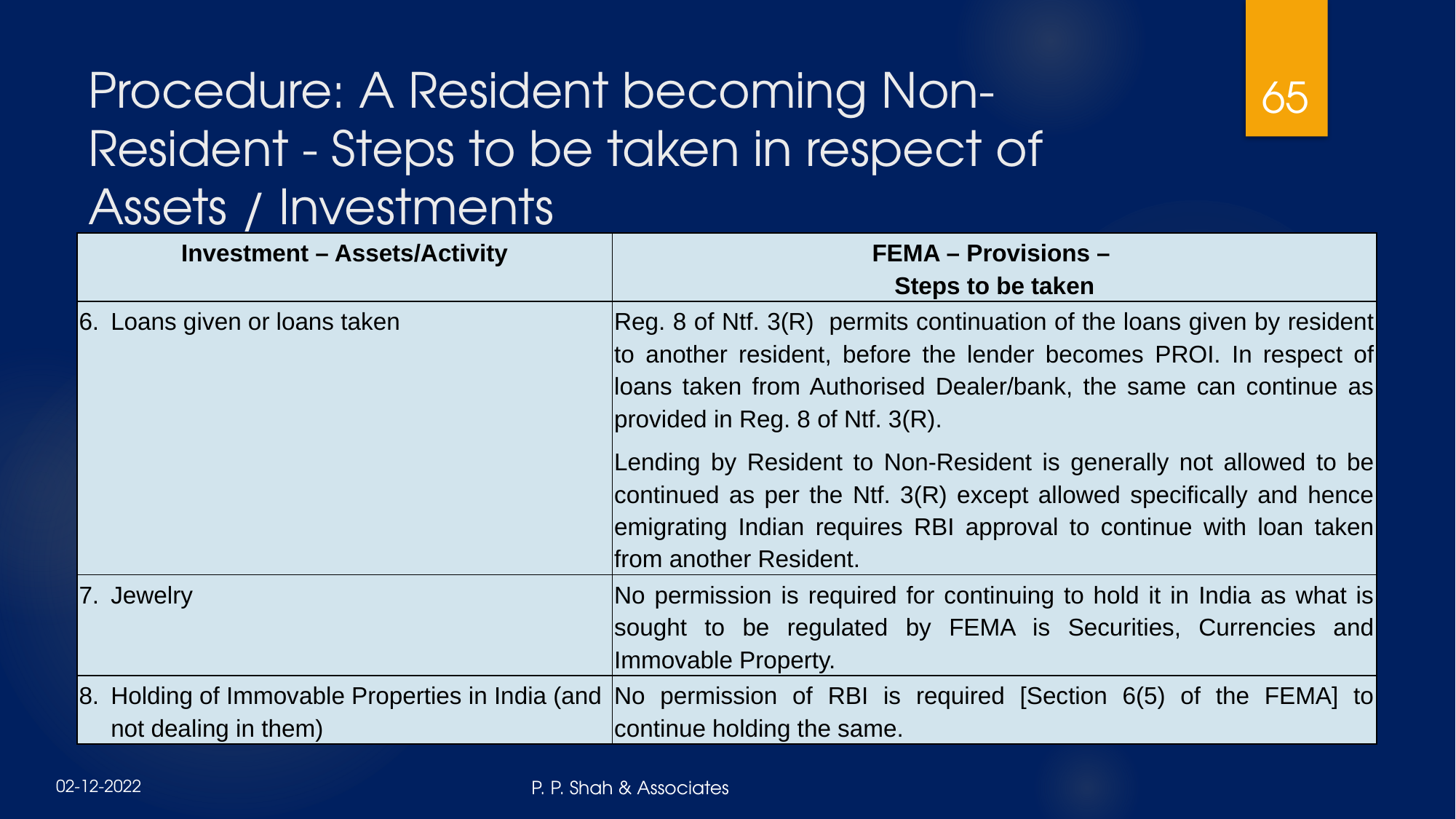

65
# Procedure: A Resident becoming Non-Resident - Steps to be taken in respect of Assets / Investments
| Investment – Assets/Activity | FEMA – Provisions – Steps to be taken |
| --- | --- |
| 6. Loans given or loans taken | Reg. 8 of Ntf. 3(R) permits continuation of the loans given by resident to another resident, before the lender becomes PROI. In respect of loans taken from Authorised Dealer/bank, the same can continue as provided in Reg. 8 of Ntf. 3(R). Lending by Resident to Non-Resident is generally not allowed to be continued as per the Ntf. 3(R) except allowed specifically and hence emigrating Indian requires RBI approval to continue with loan taken from another Resident. |
| 7. Jewelry | No permission is required for continuing to hold it in India as what is sought to be regulated by FEMA is Securities, Currencies and Immovable Property. |
| 8. Holding of Immovable Properties in India (and not dealing in them) | No permission of RBI is required [Section 6(5) of the FEMA] to continue holding the same. |

P. P. Shah & Associates
02-12-2022